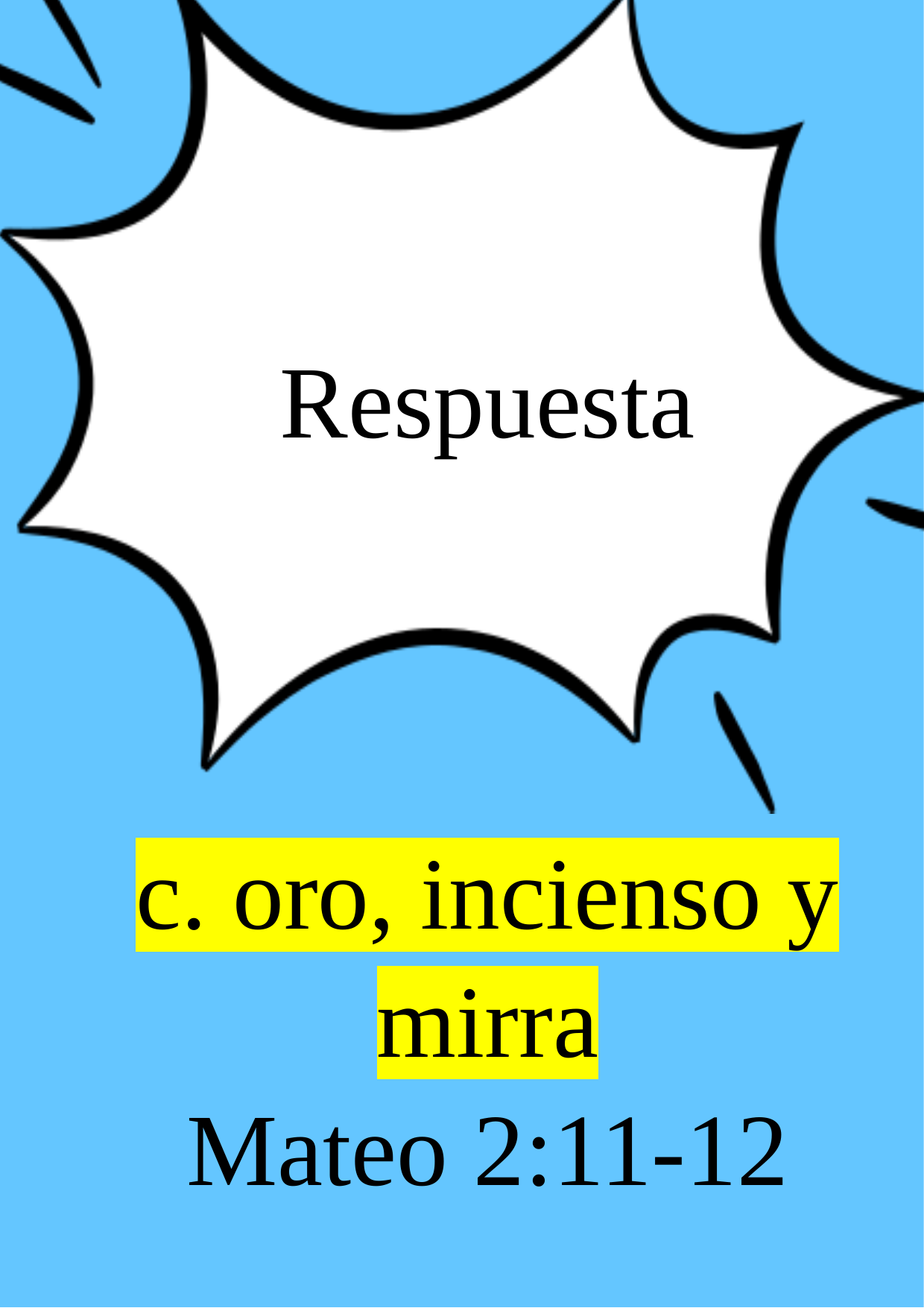

Respuesta

c. oro, incienso y mirra
Mateo 2:11-12